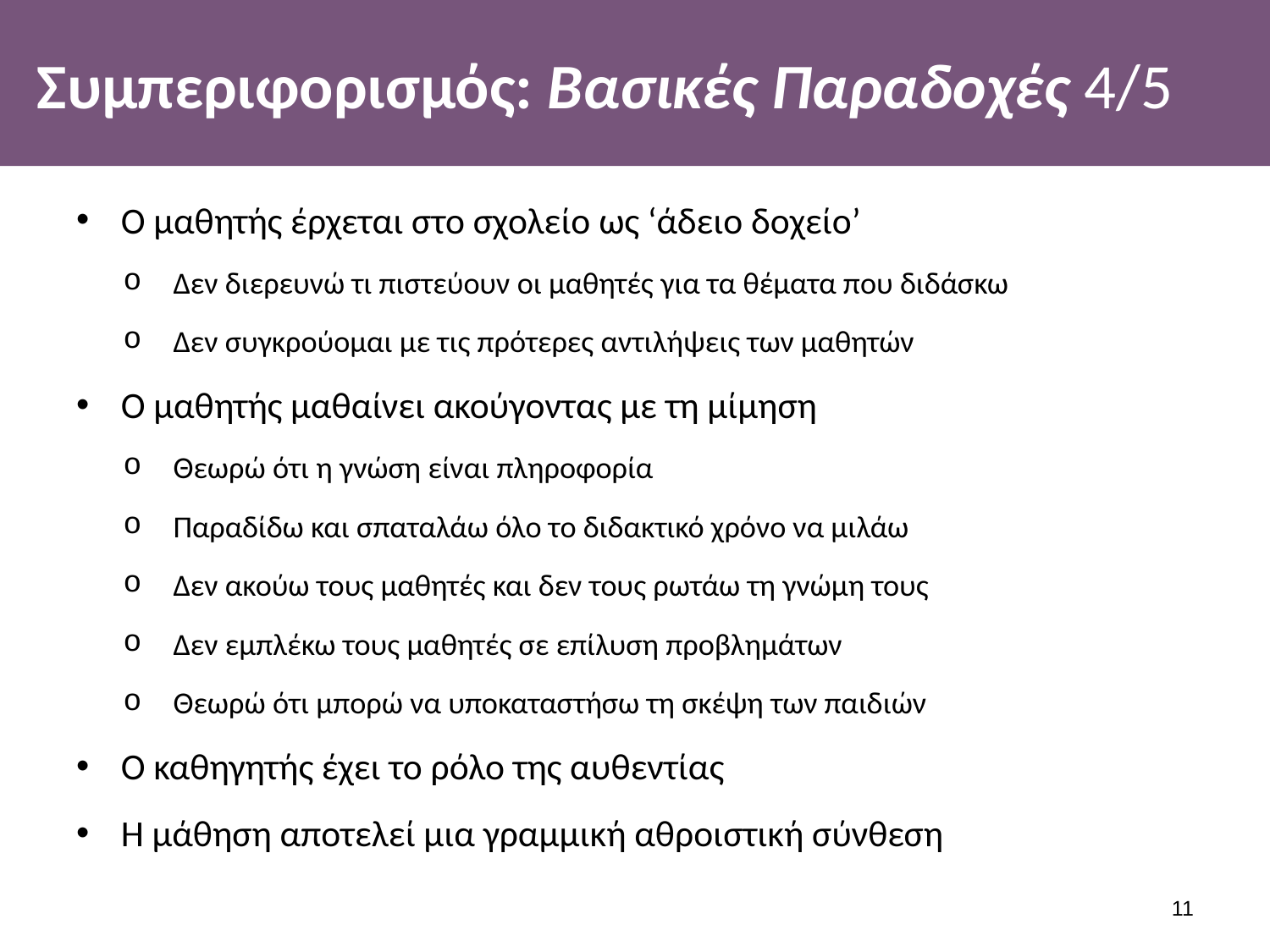

# Συμπεριφορισμός: Βασικές Παραδοχές 4/5
Ο μαθητής έρχεται στο σχολείο ως ‘άδειο δοχείο’
Δεν διερευνώ τι πιστεύουν οι μαθητές για τα θέματα που διδάσκω
Δεν συγκρούομαι με τις πρότερες αντιλήψεις των μαθητών
Ο μαθητής μαθαίνει ακούγοντας με τη μίμηση
Θεωρώ ότι η γνώση είναι πληροφορία
Παραδίδω και σπαταλάω όλο το διδακτικό χρόνο να μιλάω
Δεν ακούω τους μαθητές και δεν τους ρωτάω τη γνώμη τους
Δεν εμπλέκω τους μαθητές σε επίλυση προβλημάτων
Θεωρώ ότι μπορώ να υποκαταστήσω τη σκέψη των παιδιών
Ο καθηγητής έχει το ρόλο της αυθεντίας
Η μάθηση αποτελεί μια γραμμική αθροιστική σύνθεση
11